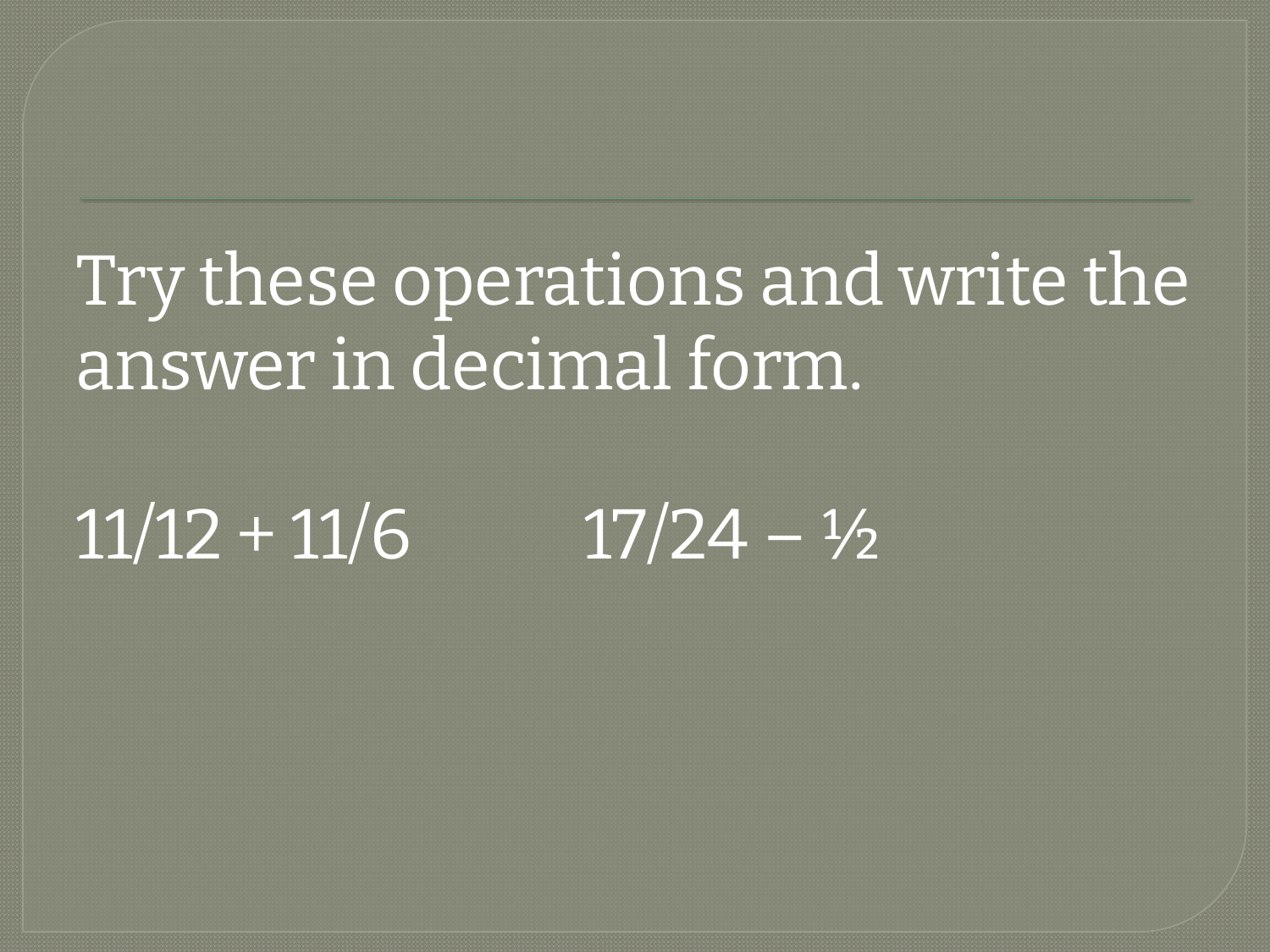

Try these operations and write the answer in decimal form.

11/12 + 11/6		17/24 – ½